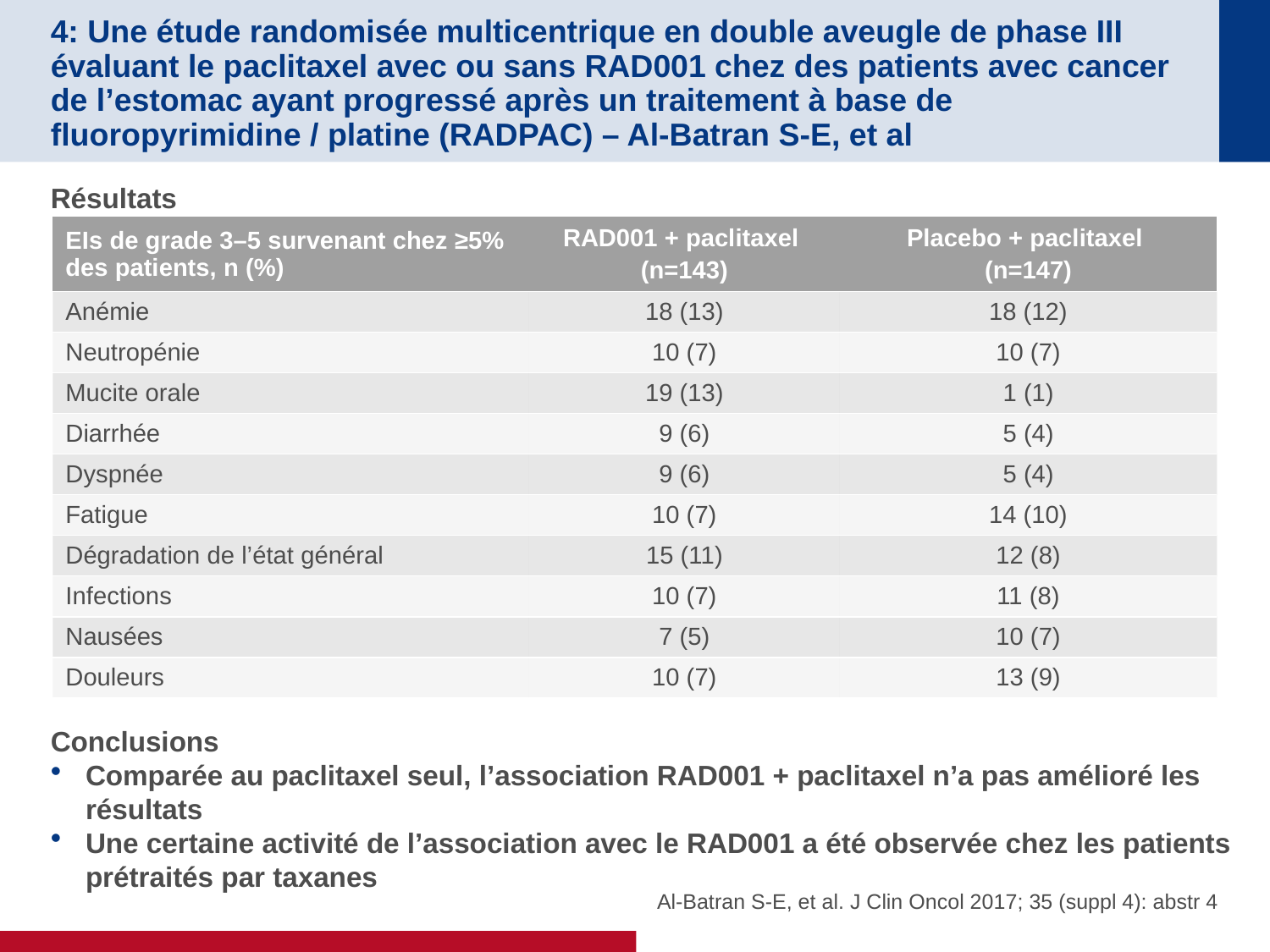

# 4: Une étude randomisée multicentrique en double aveugle de phase III évaluant le paclitaxel avec ou sans RAD001 chez des patients avec cancer de l’estomac ayant progressé après un traitement à base de fluoropyrimidine / platine (RADPAC) – Al-Batran S-E, et al
Résultats

Conclusions
Comparée au paclitaxel seul, l’association RAD001 + paclitaxel n’a pas amélioré les résultats
Une certaine activité de l’association avec le RAD001 a été observée chez les patients prétraités par taxanes
| EIs de grade 3–5 survenant chez ≥5% des patients, n (%) | RAD001 + paclitaxel (n=143) | Placebo + paclitaxel (n=147) |
| --- | --- | --- |
| Anémie | 18 (13) | 18 (12) |
| Neutropénie | 10 (7) | 10 (7) |
| Mucite orale | 19 (13) | 1 (1) |
| Diarrhée | 9 (6) | 5 (4) |
| Dyspnée | 9 (6) | 5 (4) |
| Fatigue | 10 (7) | 14 (10) |
| Dégradation de l’état général | 15 (11) | 12 (8) |
| Infections | 10 (7) | 11 (8) |
| Nausées | 7 (5) | 10 (7) |
| Douleurs | 10 (7) | 13 (9) |
Al-Batran S-E, et al. J Clin Oncol 2017; 35 (suppl 4): abstr 4